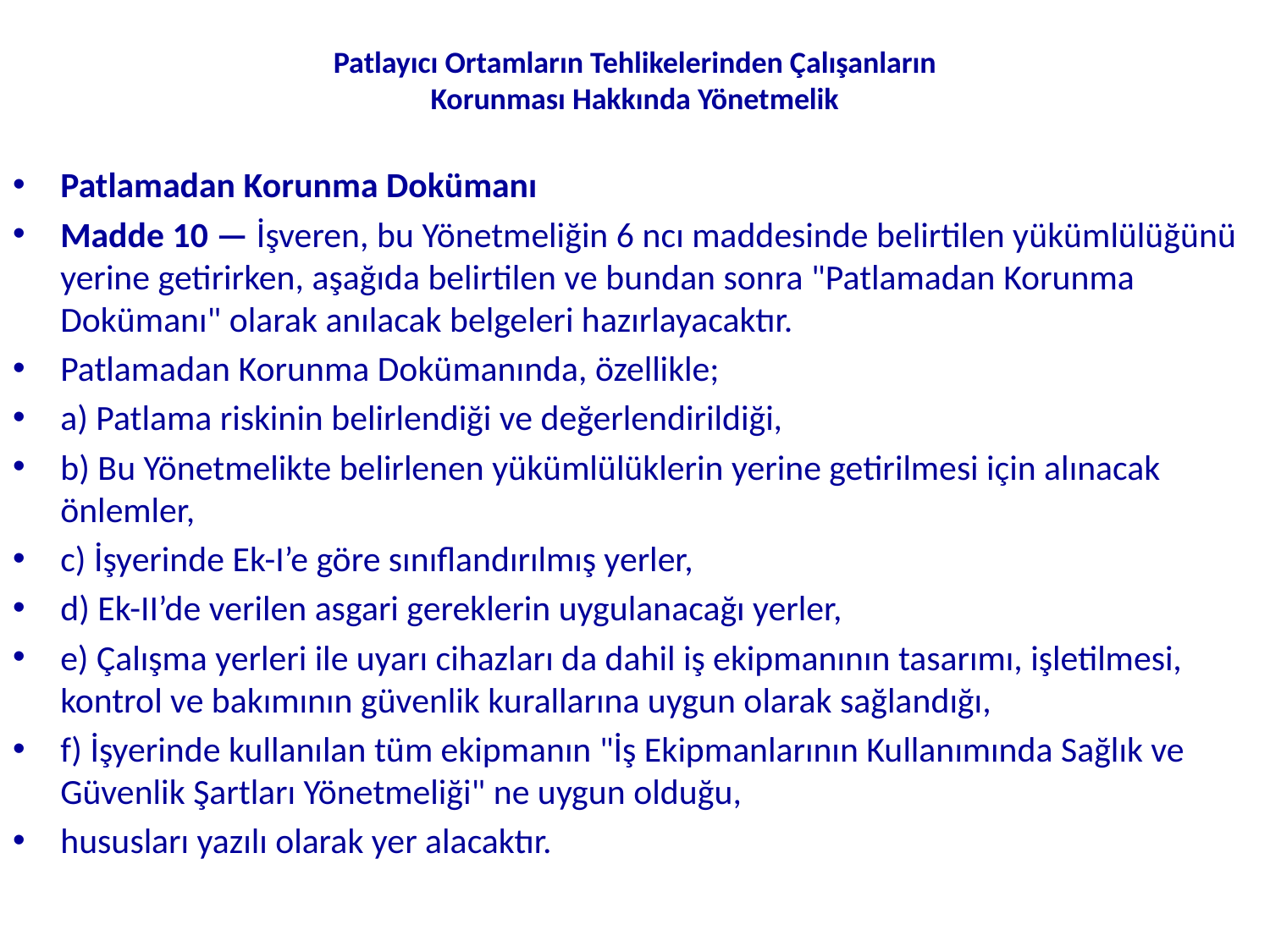

# Patlayıcı Ortamların Tehlikelerinden Çalışanların Korunması Hakkında Yönetmelik
Patlamadan Korunma Dokümanı
Madde 10 — İşveren, bu Yönetmeliğin 6 ncı maddesinde belirtilen yükümlülüğünü yerine getirirken, aşağıda belirtilen ve bundan sonra "Patlamadan Korunma Dokümanı" olarak anılacak belgeleri hazırlayacaktır.
Patlamadan Korunma Dokümanında, özellikle;
a) Patlama riskinin belirlendiği ve değerlendirildiği,
b) Bu Yönetmelikte belirlenen yükümlülüklerin yerine getirilmesi için alınacak önlemler,
c) İşyerinde Ek-I’e göre sınıflandırılmış yerler,
d) Ek-II’de verilen asgari gereklerin uygulanacağı yerler,
e) Çalışma yerleri ile uyarı cihazları da dahil iş ekipmanının tasarımı, işletilmesi, kontrol ve bakımının güvenlik kurallarına uygun olarak sağlandığı,
f) İşyerinde kullanılan tüm ekipmanın "İş Ekipmanlarının Kullanımında Sağlık ve Güvenlik Şartları Yönetmeliği" ne uygun olduğu,
hususları yazılı olarak yer alacaktır.